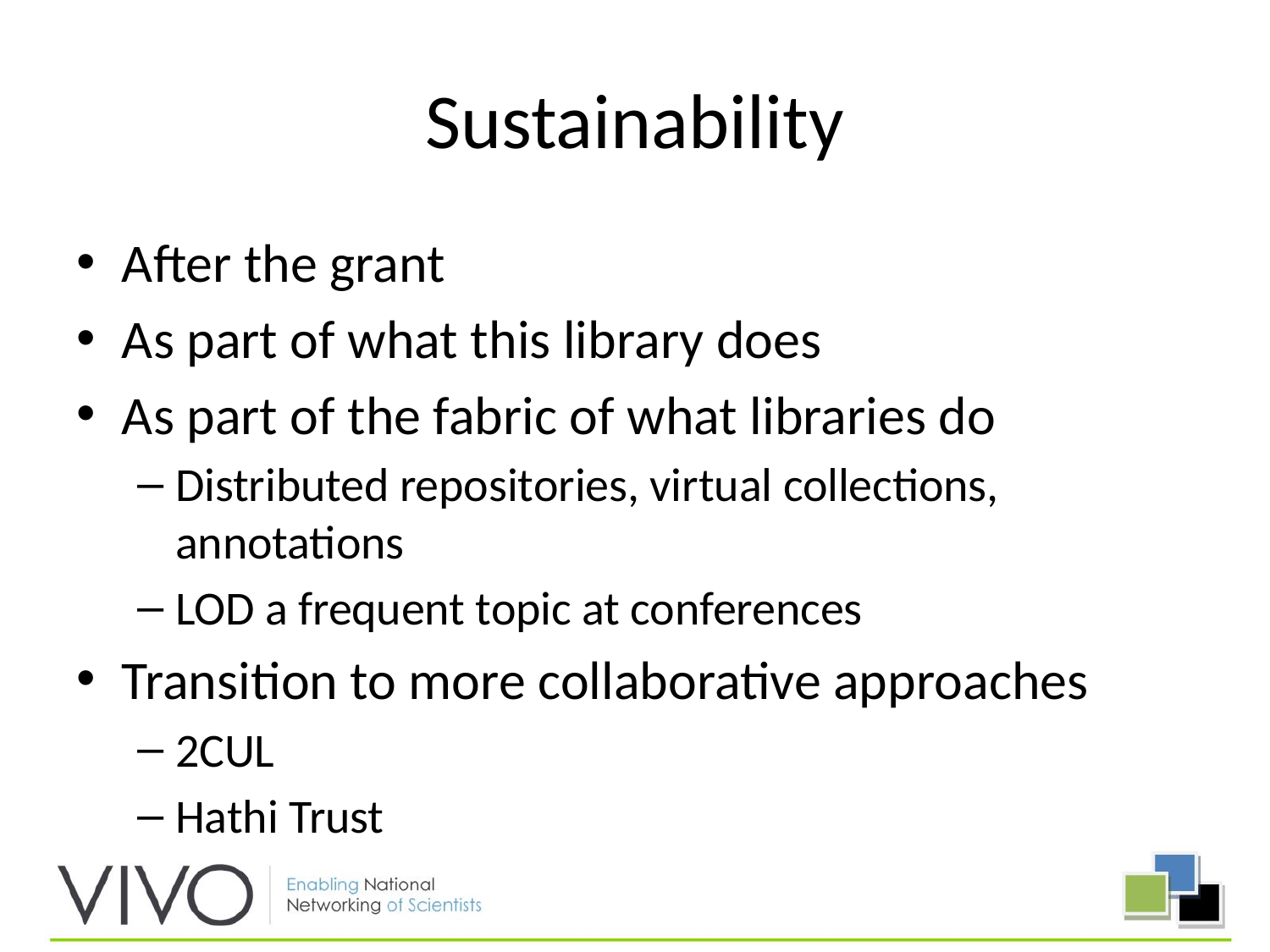

# Sustainability
After the grant
As part of what this library does
As part of the fabric of what libraries do
Distributed repositories, virtual collections, annotations
LOD a frequent topic at conferences
Transition to more collaborative approaches
2CUL
Hathi Trust